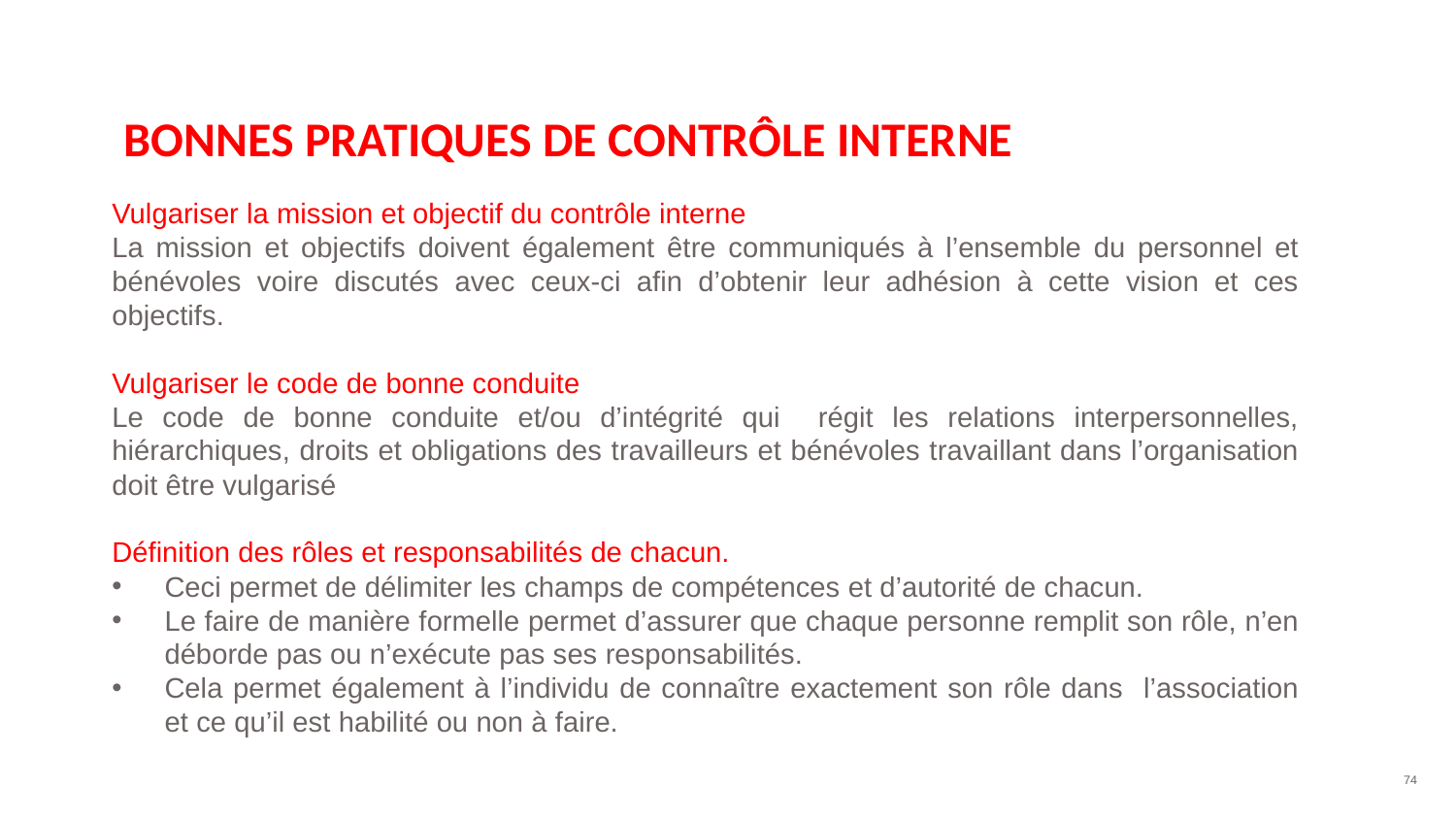

# BONNES PRATIQUES DE CONTRÔLE INTERNE
Vulgariser la mission et objectif du contrôle interne
La mission et objectifs doivent également être communiqués à l’ensemble du personnel et bénévoles voire discutés avec ceux-ci afin d’obtenir leur adhésion à cette vision et ces objectifs.

Vulgariser le code de bonne conduite
Le code de bonne conduite et/ou d’intégrité qui  régit les relations interpersonnelles, hiérarchiques, droits et obligations des travailleurs et bénévoles travaillant dans l’organisation doit être vulgarisé

Définition des rôles et responsabilités de chacun.
Ceci permet de délimiter les champs de compétences et d’autorité de chacun.
Le faire de manière formelle permet d’assurer que chaque personne remplit son rôle, n’en déborde pas ou n’exécute pas ses responsabilités.
Cela permet également à l’individu de connaître exactement son rôle dans  l’association et ce qu’il est habilité ou non à faire.

74